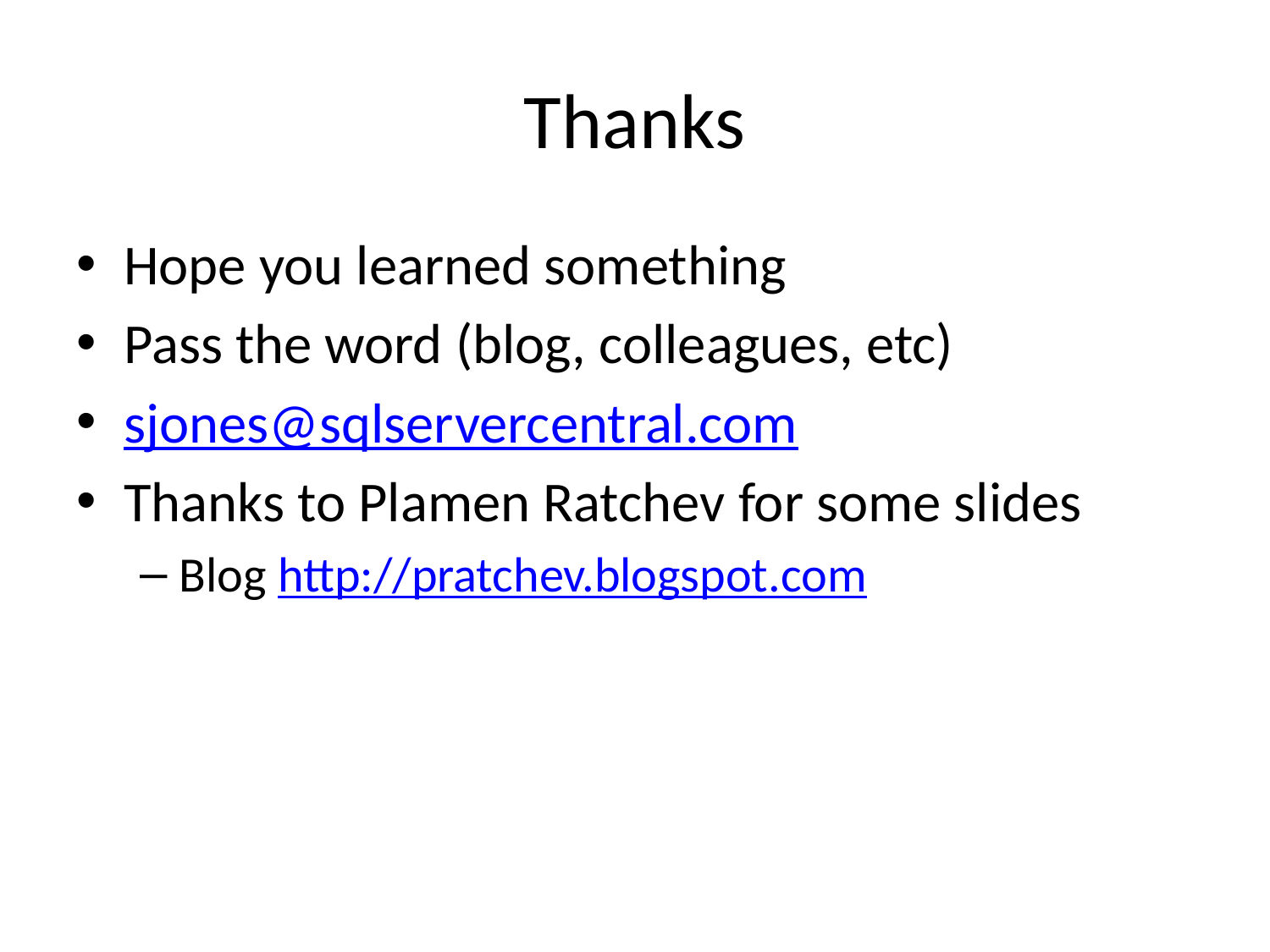

# Thanks
Hope you learned something
Pass the word (blog, colleagues, etc)
sjones@sqlservercentral.com
Thanks to Plamen Ratchev for some slides
Blog http://pratchev.blogspot.com